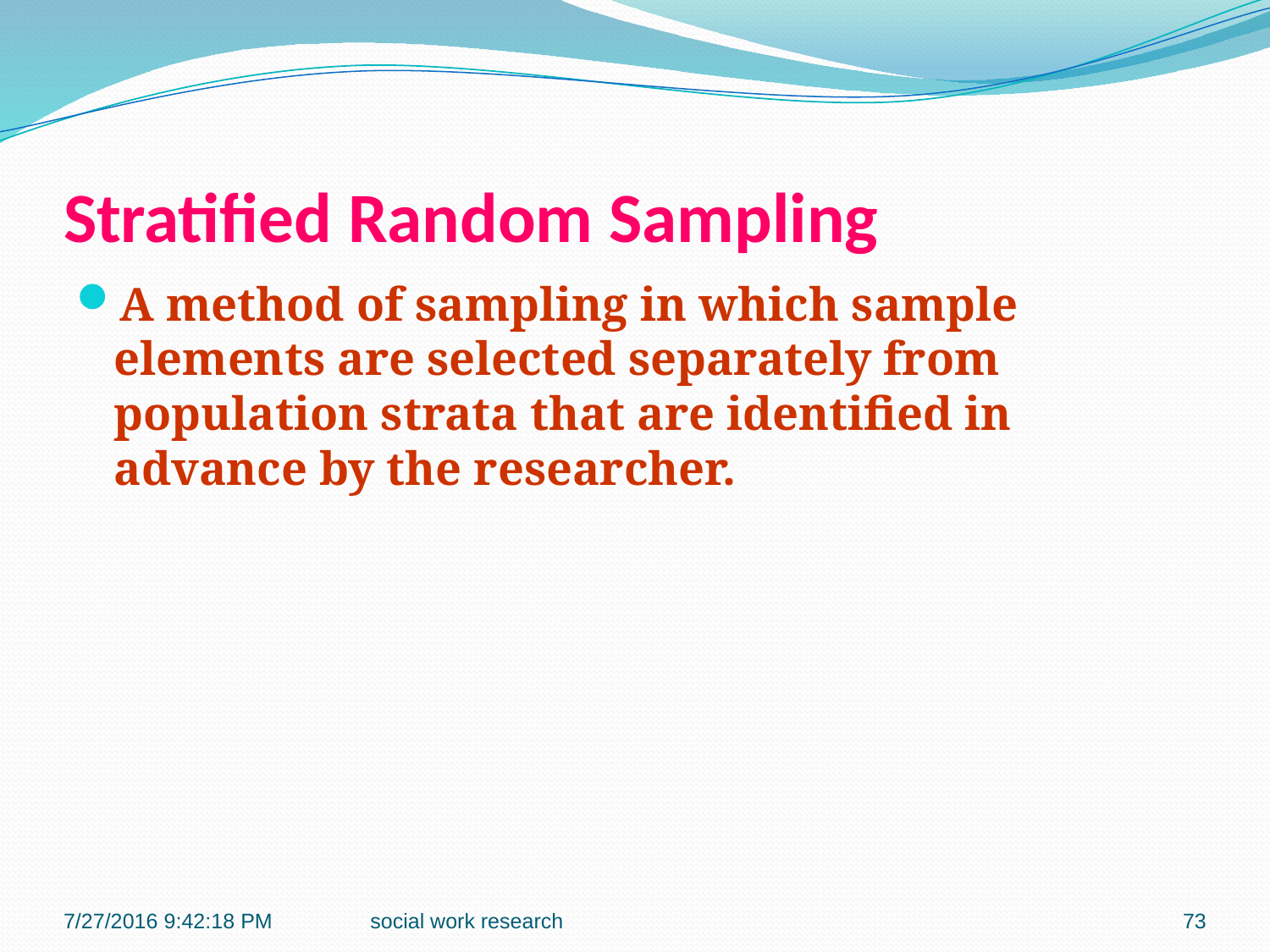

# Stratified Random Sampling
A method of sampling in which sample elements are selected separately from population strata that are identified in advance by the researcher.
7/27/2016 9:42:18 PM
social work research
73